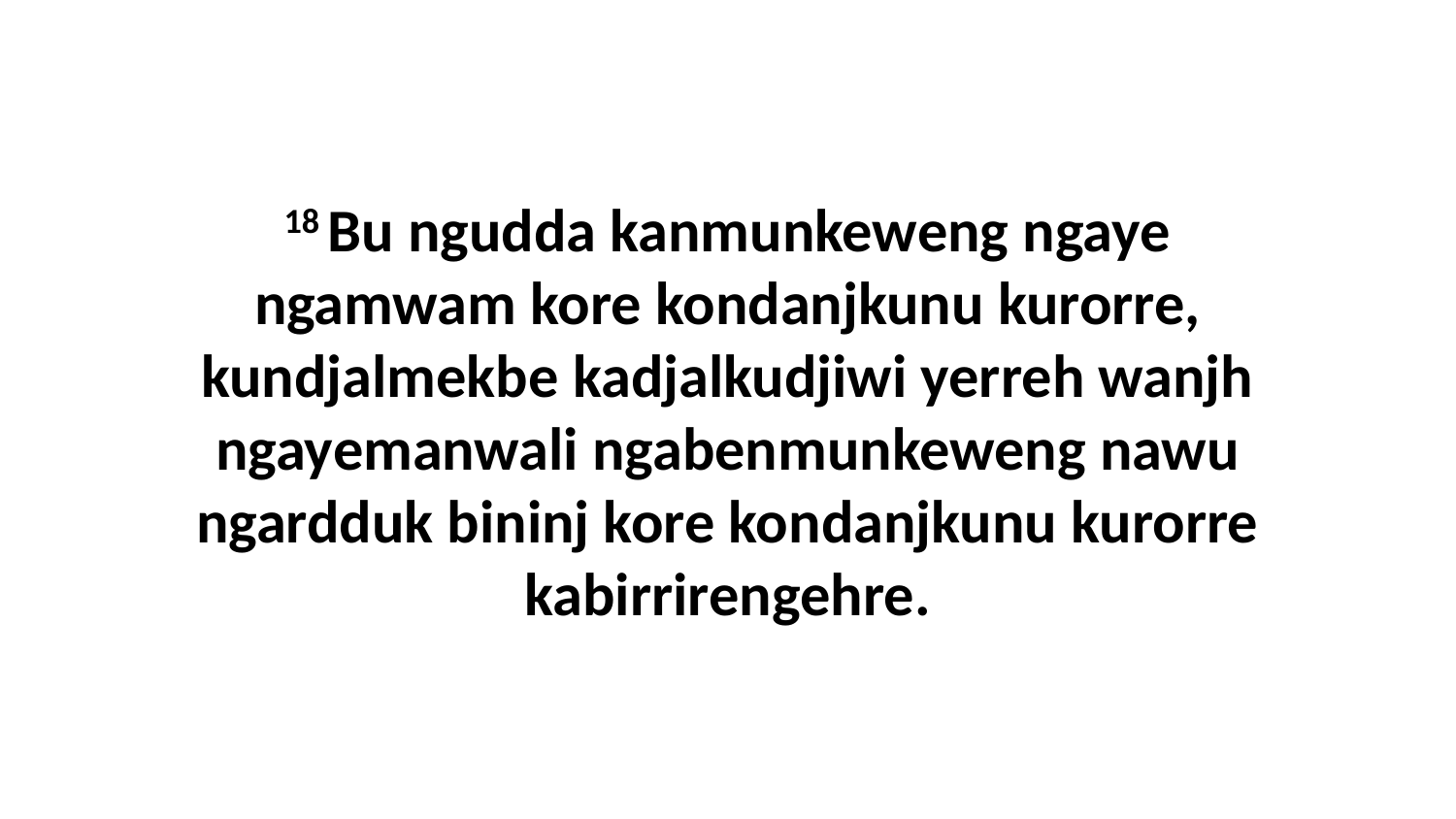

18 Bu ngudda kanmunkeweng ngaye ngamwam kore kondanjkunu kurorre, kundjalmekbe kadjalkudjiwi yerreh wanjh ngayemanwali ngabenmunkeweng nawu ngardduk bininj kore kondanjkunu kurorre kabirrirengehre.